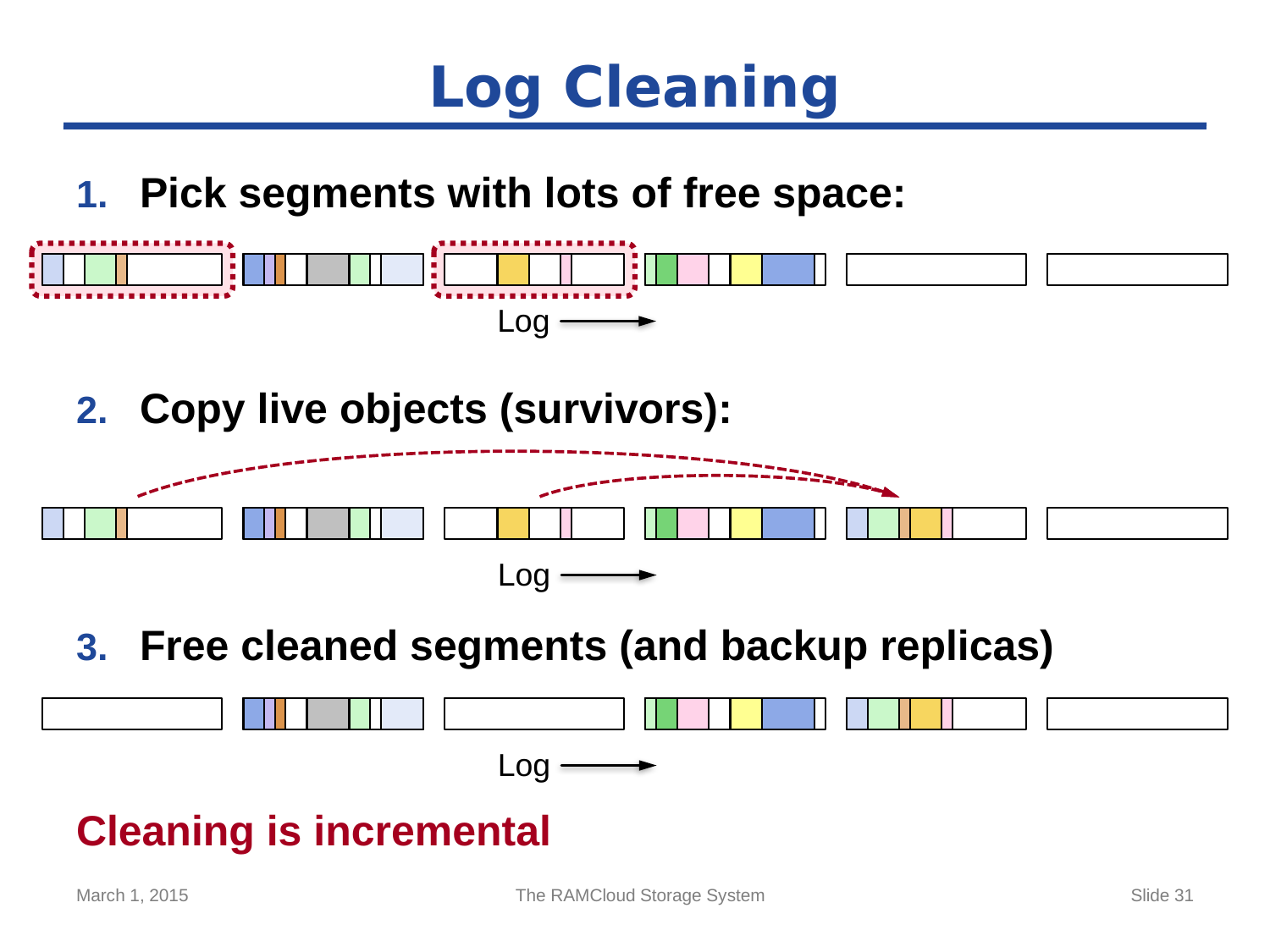

# Log Cleaning
Pick segments with lots of free space:

Copy live objects (survivors):

Free cleaned segments (and backup replicas)

Cleaning is incremental

Log

Log

Log
March 1, 2015
The RAMCloud Storage System
Slide 31